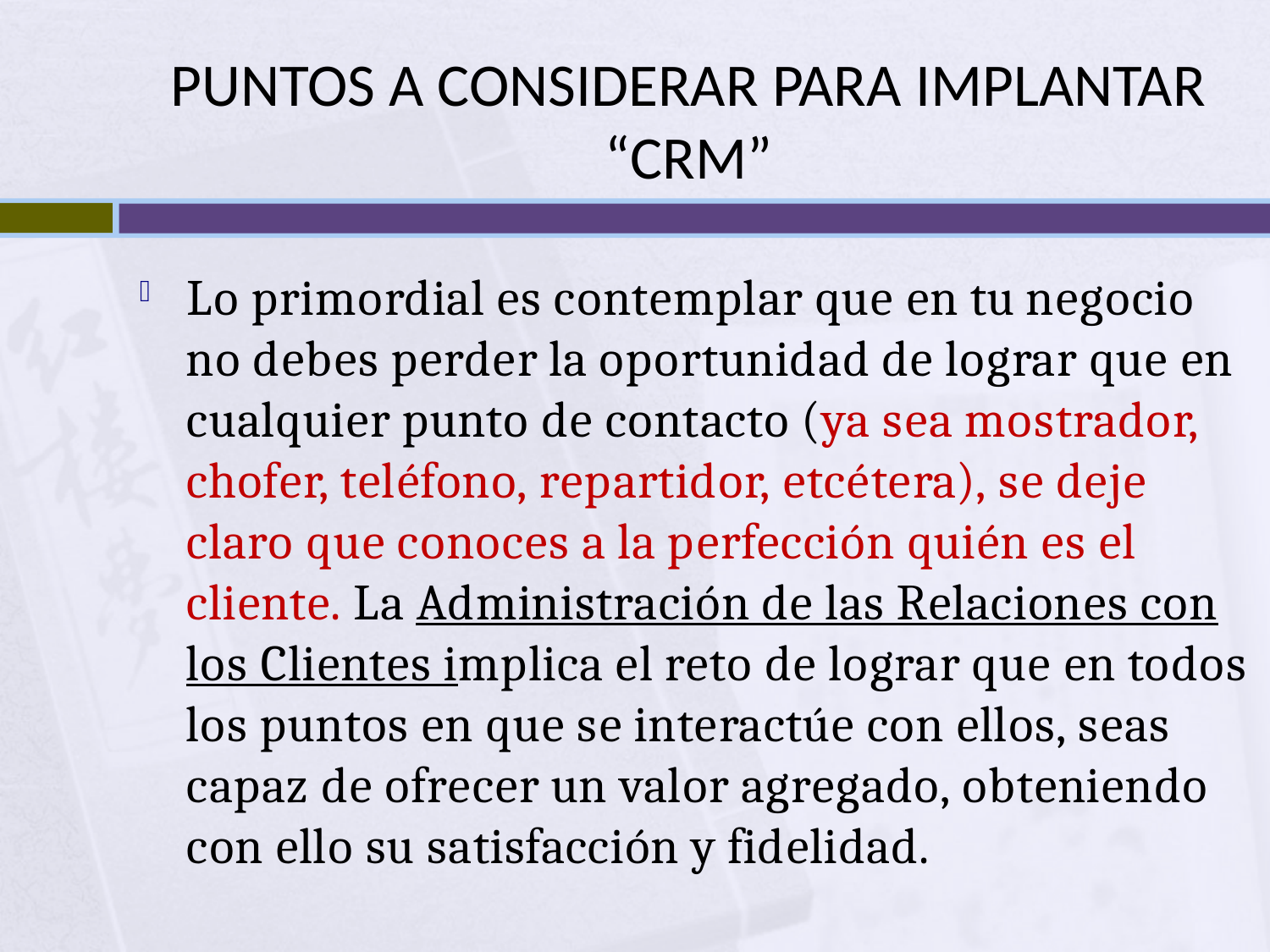

# PUNTOS A CONSIDERAR PARA IMPLANTAR “CRM”
Lo primordial es contemplar que en tu negocio no debes perder la oportunidad de lograr que en cualquier punto de contacto (ya sea mostrador, chofer, teléfono, repartidor, etcétera), se deje claro que conoces a la perfección quién es el cliente. La Administración de las Relaciones con los Clientes implica el reto de lograr que en todos los puntos en que se interactúe con ellos, seas capaz de ofrecer un valor agregado, obteniendo con ello su satisfacción y fidelidad.